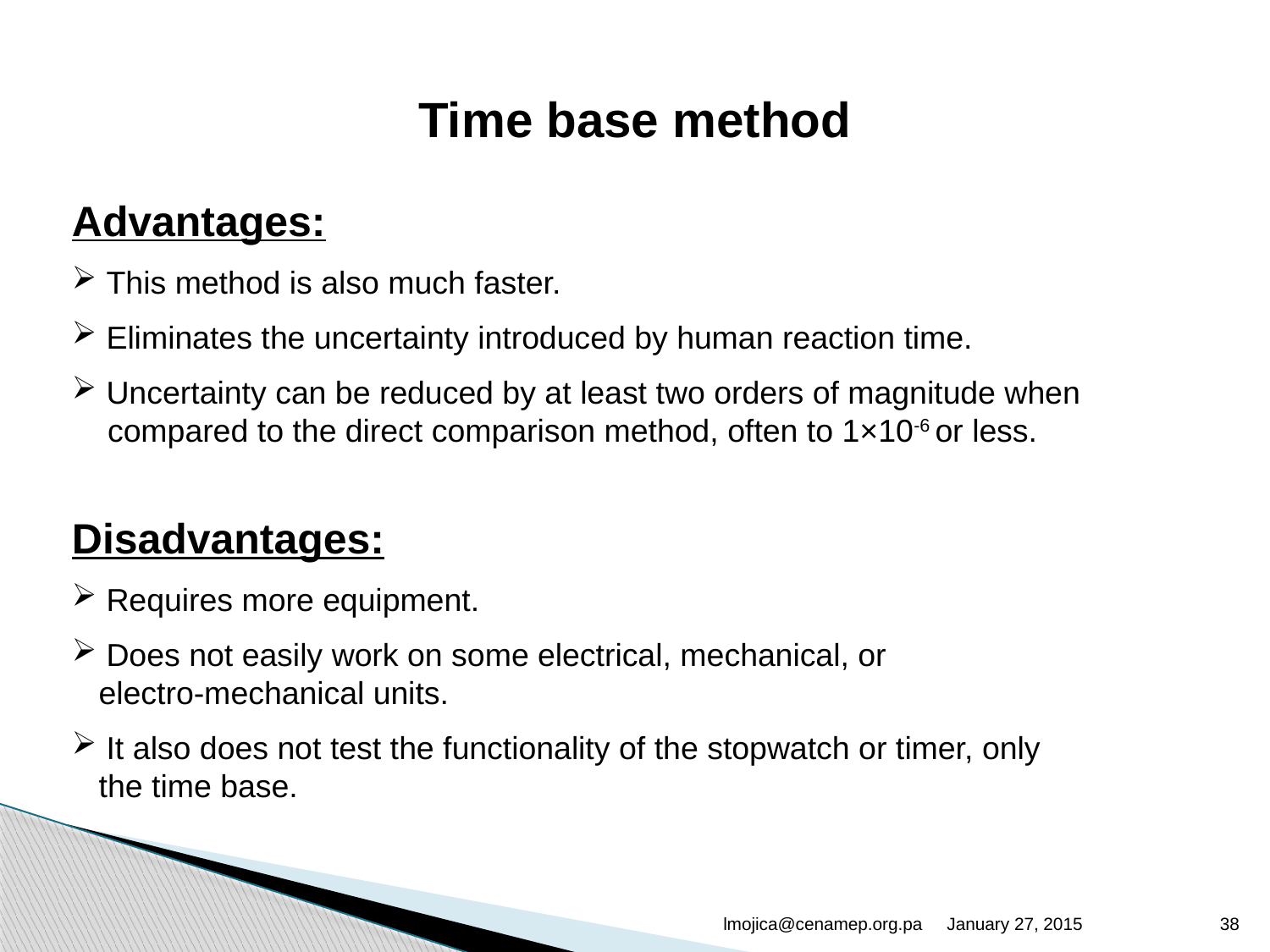

# Time base method
Advantages:

 This method is also much faster.

 Eliminates the uncertainty introduced by human reaction time.

 Uncertainty can be reduced by at least two orders of magnitude when
    compared to the direct comparison method, often to 1×10-6 or less.
Disadvantages:

 Requires more equipment.

 Does not easily work on some electrical, mechanical, or
   electro-mechanical units.

 It also does not test the functionality of the stopwatch or timer, only
   the time base.
lmojica@cenamep.org.pa
January 27, 2015
38